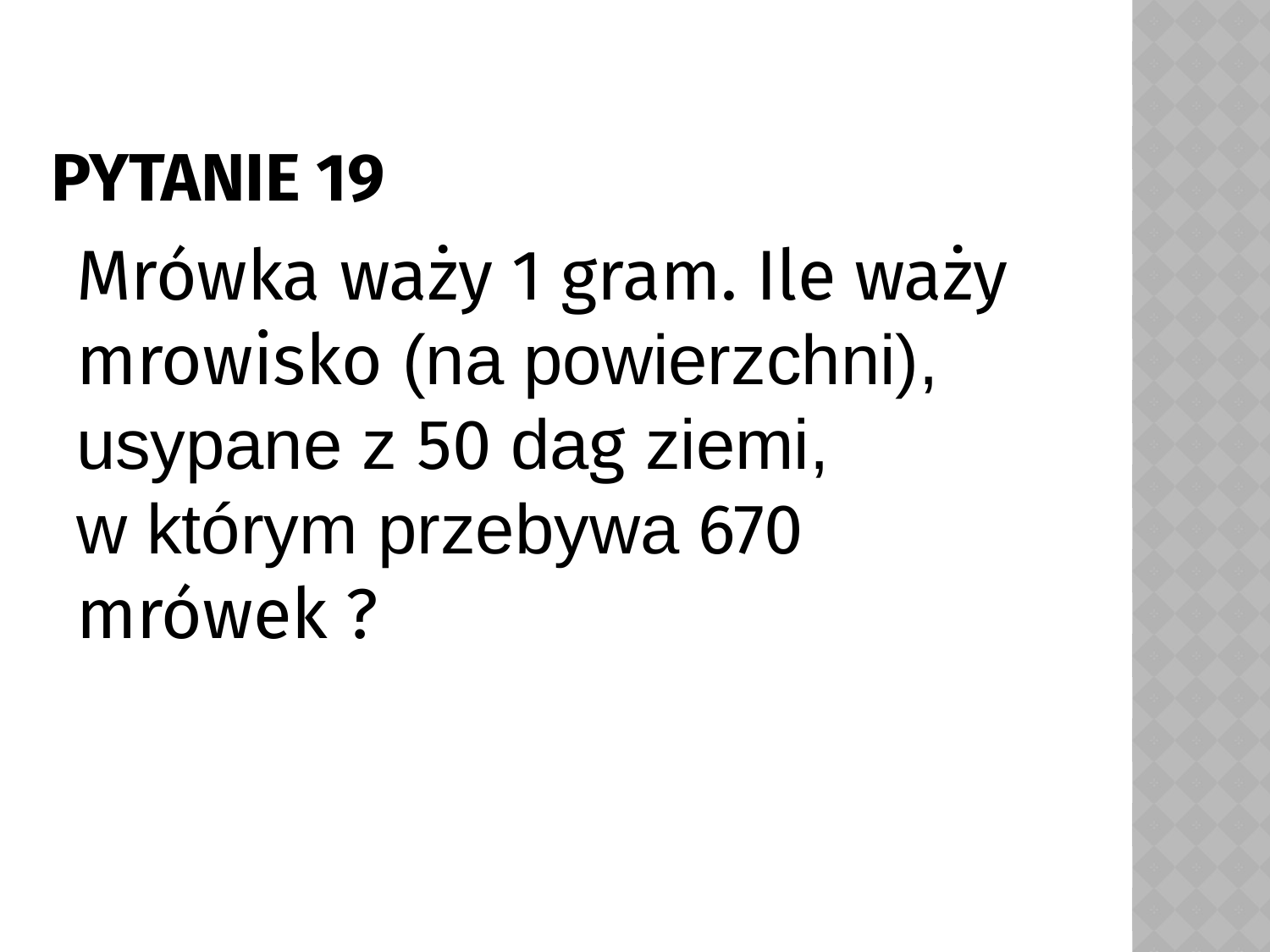

# Pytanie 19
Mrówka waży 1 gram. Ile waży mrowisko (na powierzchni), usypane z 50 dag ziemi,         w którym przebywa 670 mrówek ?